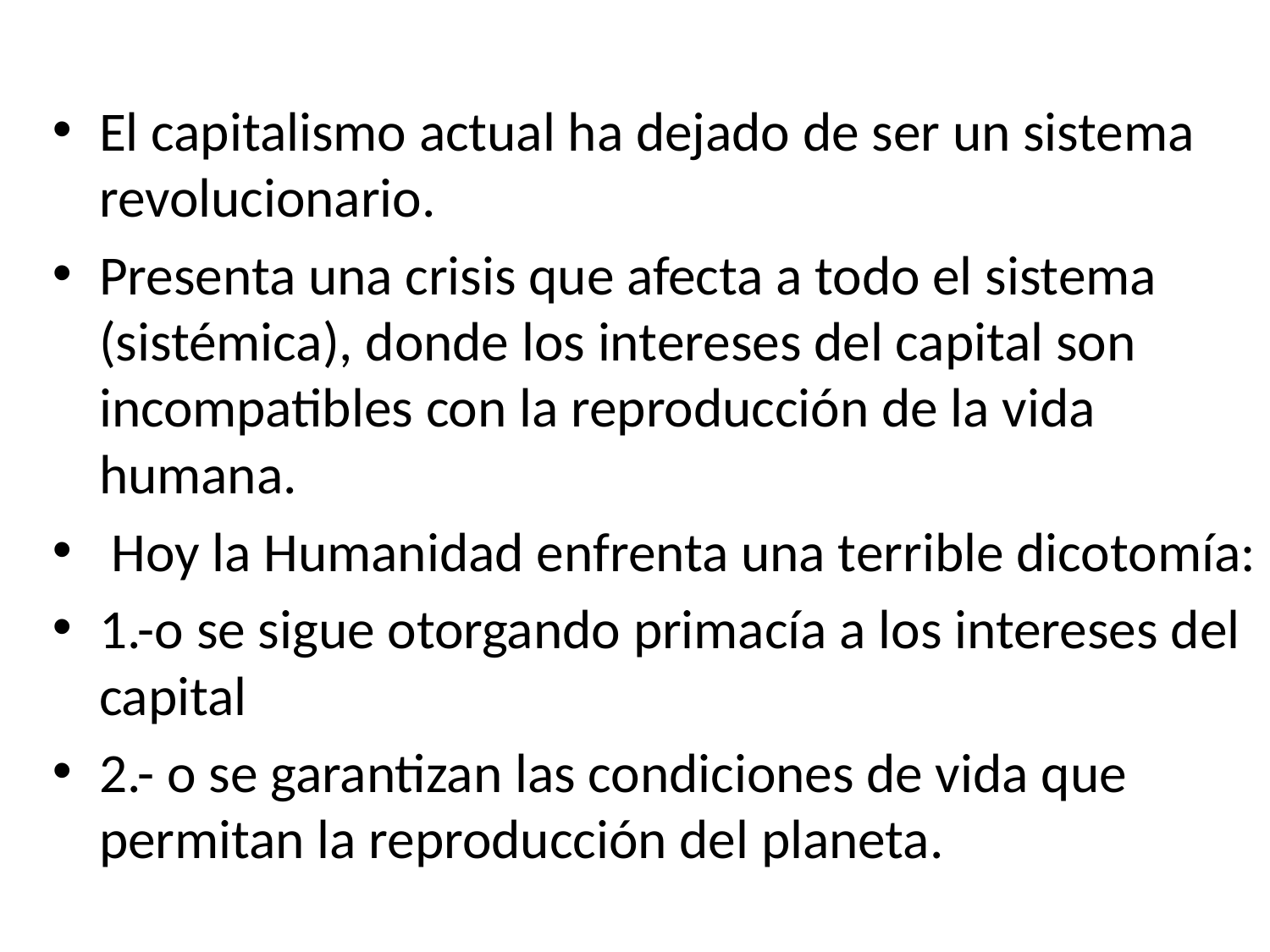

El capitalismo actual ha dejado de ser un sistema revolucionario.
Presenta una crisis que afecta a todo el sistema (sistémica), donde los intereses del capital son incompatibles con la reproducción de la vida humana.
 Hoy la Humanidad enfrenta una terrible dicotomía:
1.-o se sigue otorgando primacía a los intereses del capital
2.- o se garantizan las condiciones de vida que permitan la reproducción del planeta.